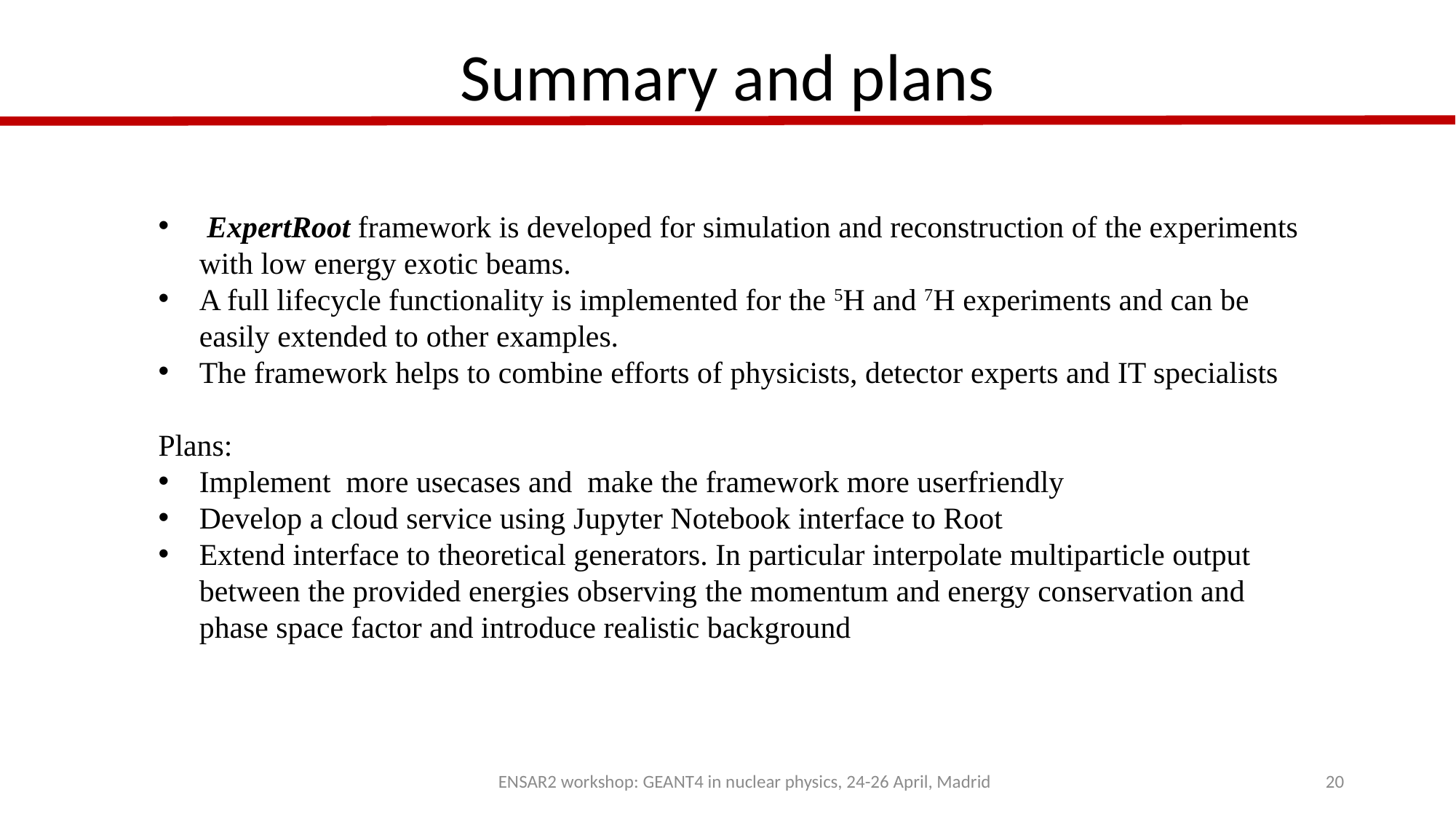

# Summary and plans
 ExpertRoot framework is developed for simulation and reconstruction of the experiments with low energy exotic beams.
A full lifecycle functionality is implemented for the 5H and 7H experiments and can be easily extended to other examples.
The framework helps to combine efforts of physicists, detector experts and IT specialists

Plans:
Implement  more usecases and  make the framework more userfriendly
Develop a cloud service using Jupyter Notebook interface to Root
Extend interface to theoretical generators. In particular interpolate multiparticle output between the provided energies observing the momentum and energy conservation and phase space factor and introduce realistic background
ENSAR2 workshop: GEANT4 in nuclear physics, 24-26 April, Madrid
20